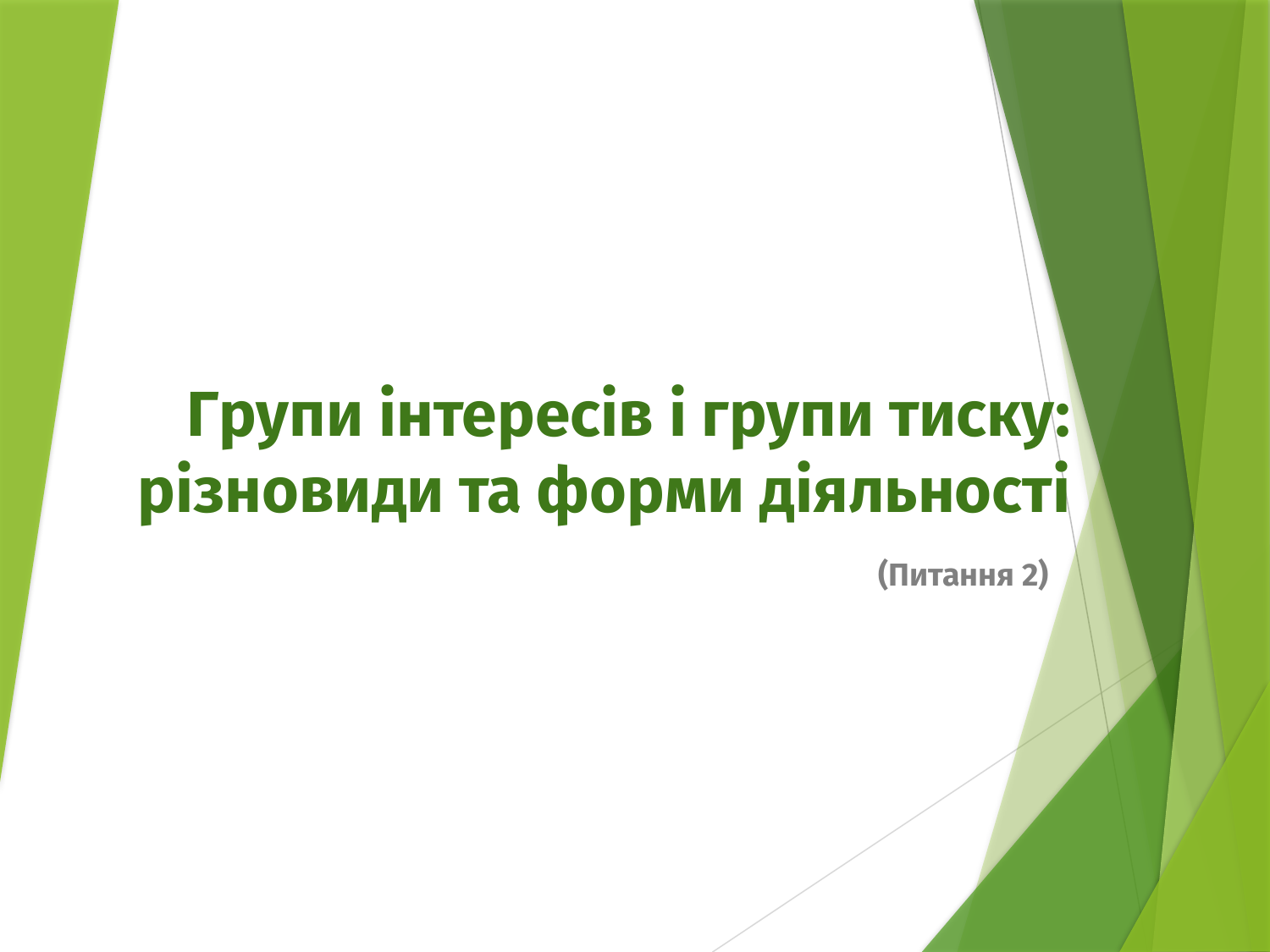

# Групи інтересів і групи тиску: різновиди та форми діяльності
(Питання 2)